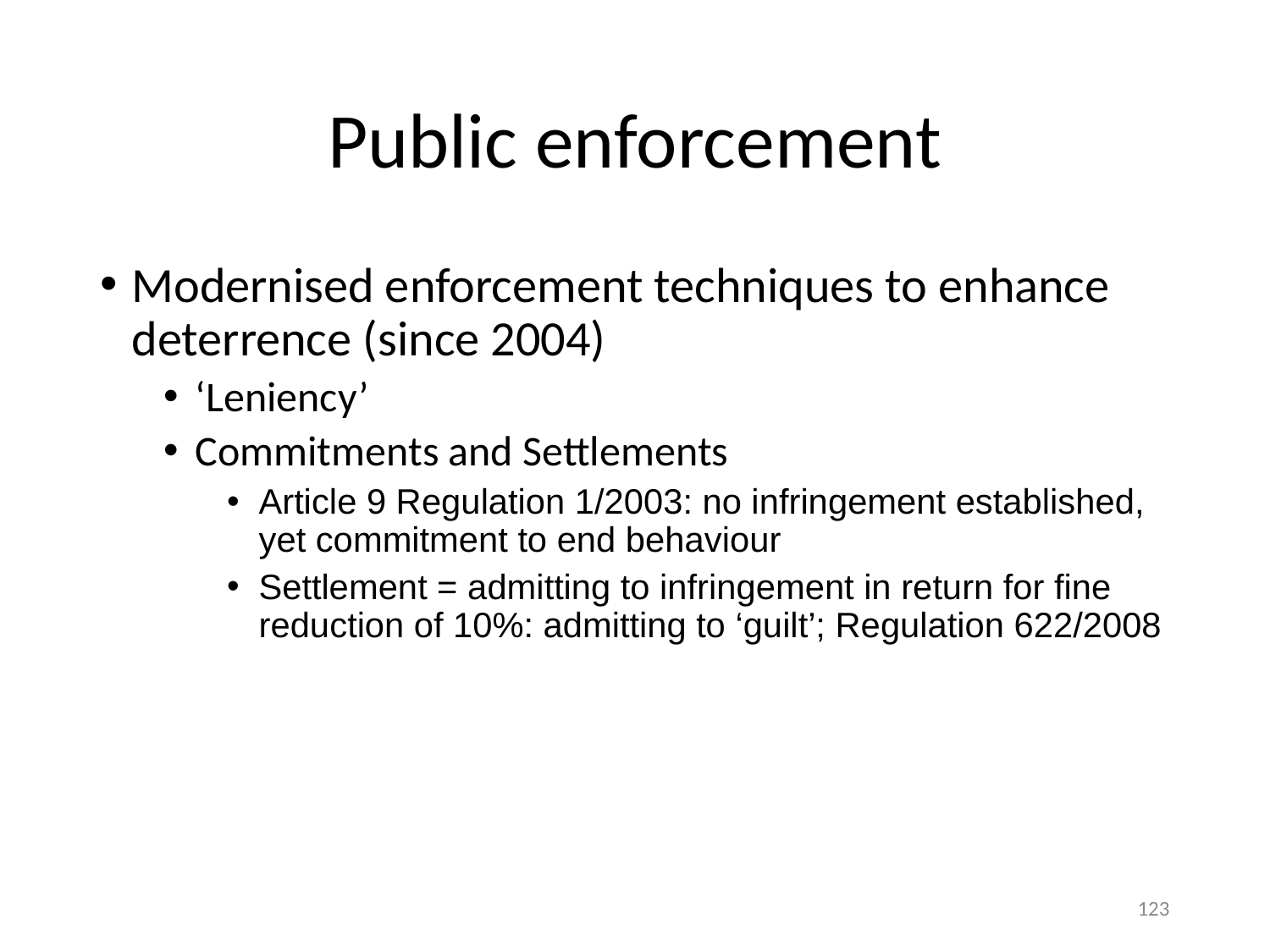

# Public enforcement
Modernised enforcement techniques to enhance deterrence (since 2004)
‘Leniency’
Commitments and Settlements
Article 9 Regulation 1/2003: no infringement established, yet commitment to end behaviour
Settlement = admitting to infringement in return for fine reduction of 10%: admitting to ‘guilt’; Regulation 622/2008
123